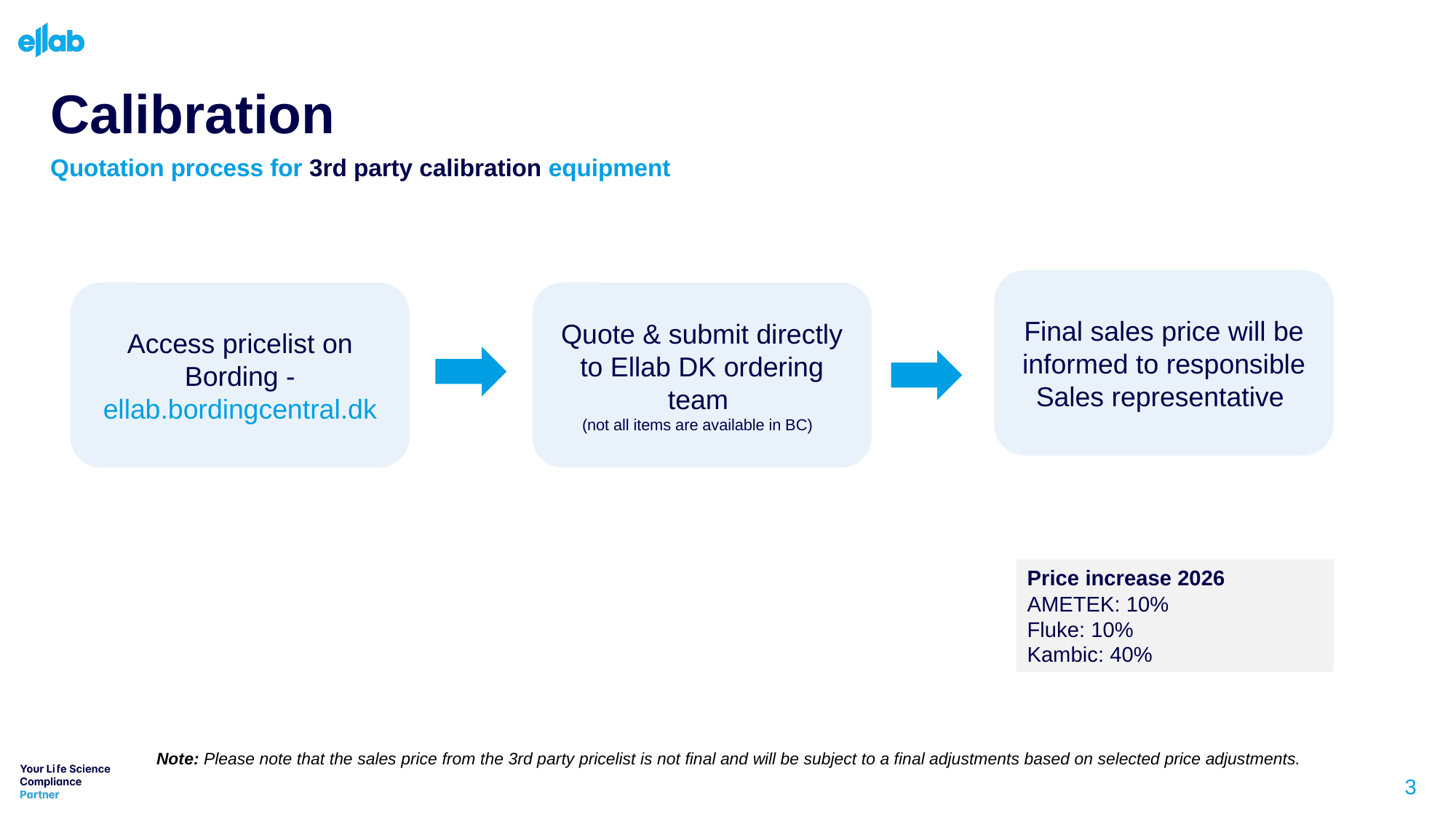

# Calibration
Quotation process for 3rd party calibration equipment
Final sales price will be informed to responsible Sales representative
Quote & submit directly to Ellab DK ordering team
(not all items are available in BC)
Access pricelist on Bording - ellab.bordingcentral.dk

Price increase 2026
AMETEK: 10%
Fluke: 10%
Kambic: 40%
Note: Please note that the sales price from the 3rd party pricelist is not final and will be subject to a final adjustments based on selected price adjustments.